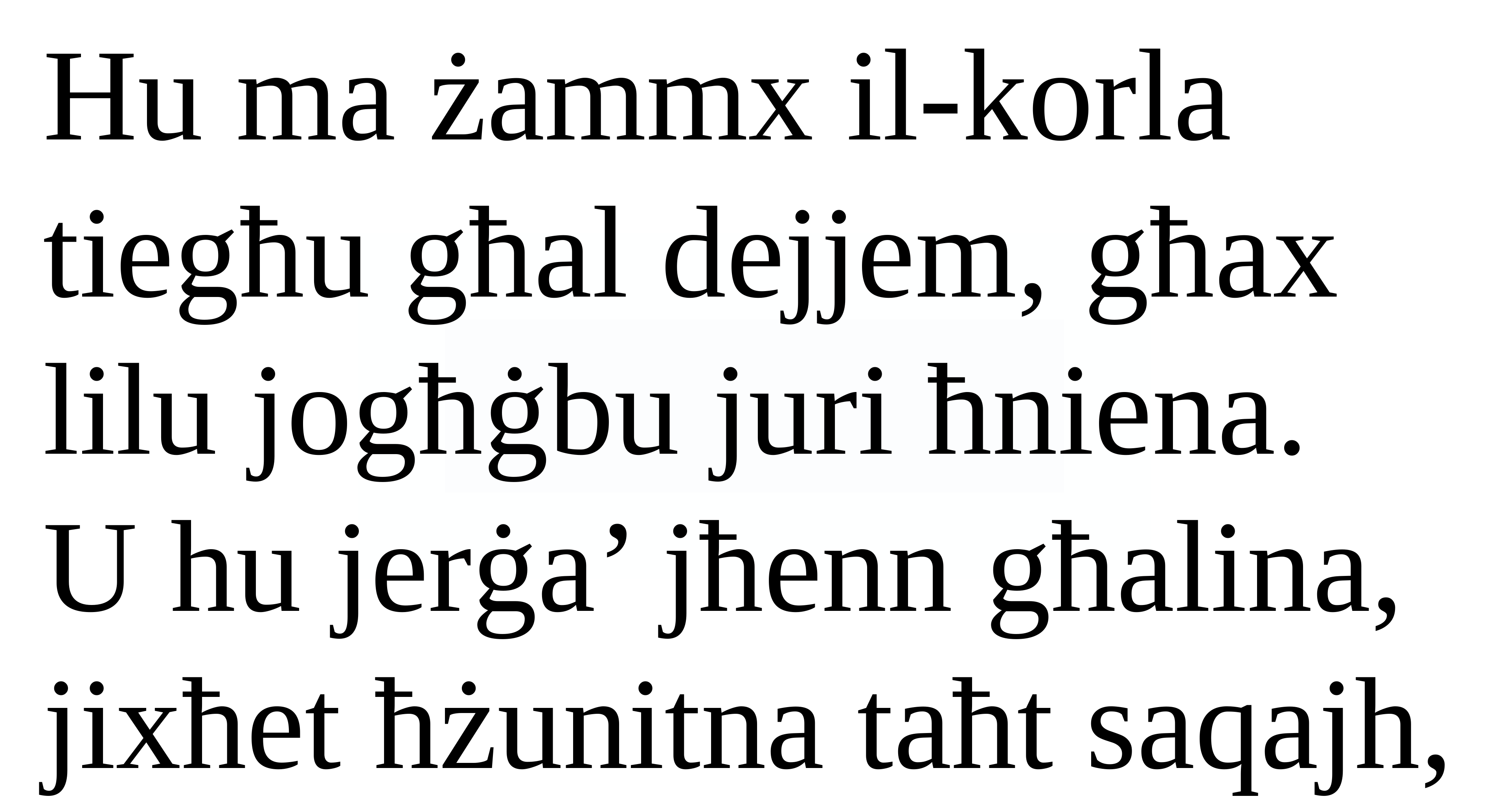

Hu ma żammx il-korla tiegħu għal dejjem, għax lilu jogħġbu juri ħniena.
U hu jerġa’ jħenn għalina,
jixħet ħżunitna taħt saqajh,